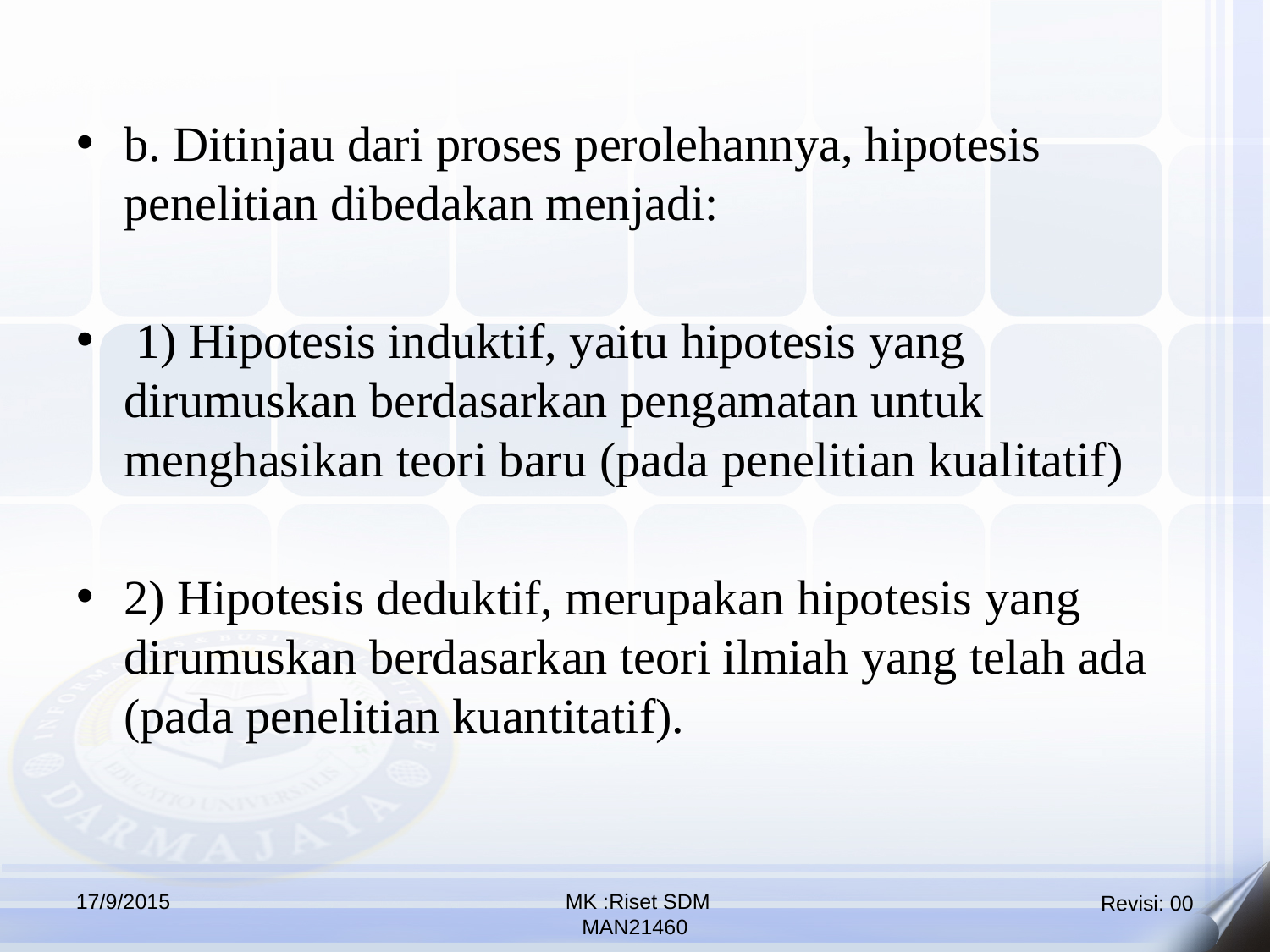

b. Ditinjau dari proses perolehannya, hipotesis penelitian dibedakan menjadi:

 1) Hipotesis induktif, yaitu hipotesis yang dirumuskan berdasarkan pengamatan untuk menghasikan teori baru (pada penelitian kualitatif)

2) Hipotesis deduktif, merupakan hipotesis yang dirumuskan berdasarkan teori ilmiah yang telah ada (pada penelitian kuantitatif).
17/9/2015
 MK :Riset SDM
MAN21460